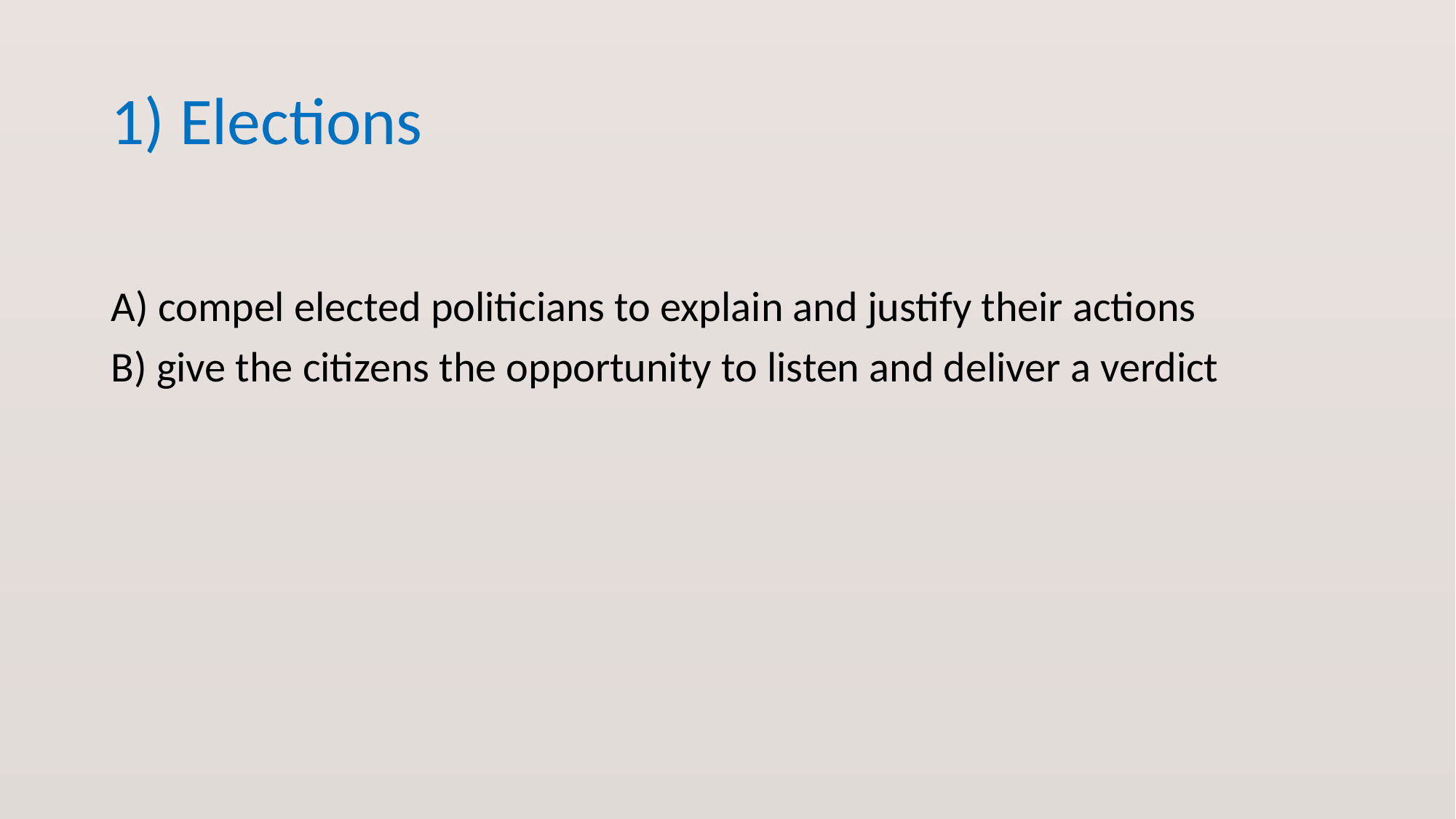

# 1) Elections

A) compel elected politicians to explain and justify their actions
B) give the citizens the opportunity to listen and deliver a verdict